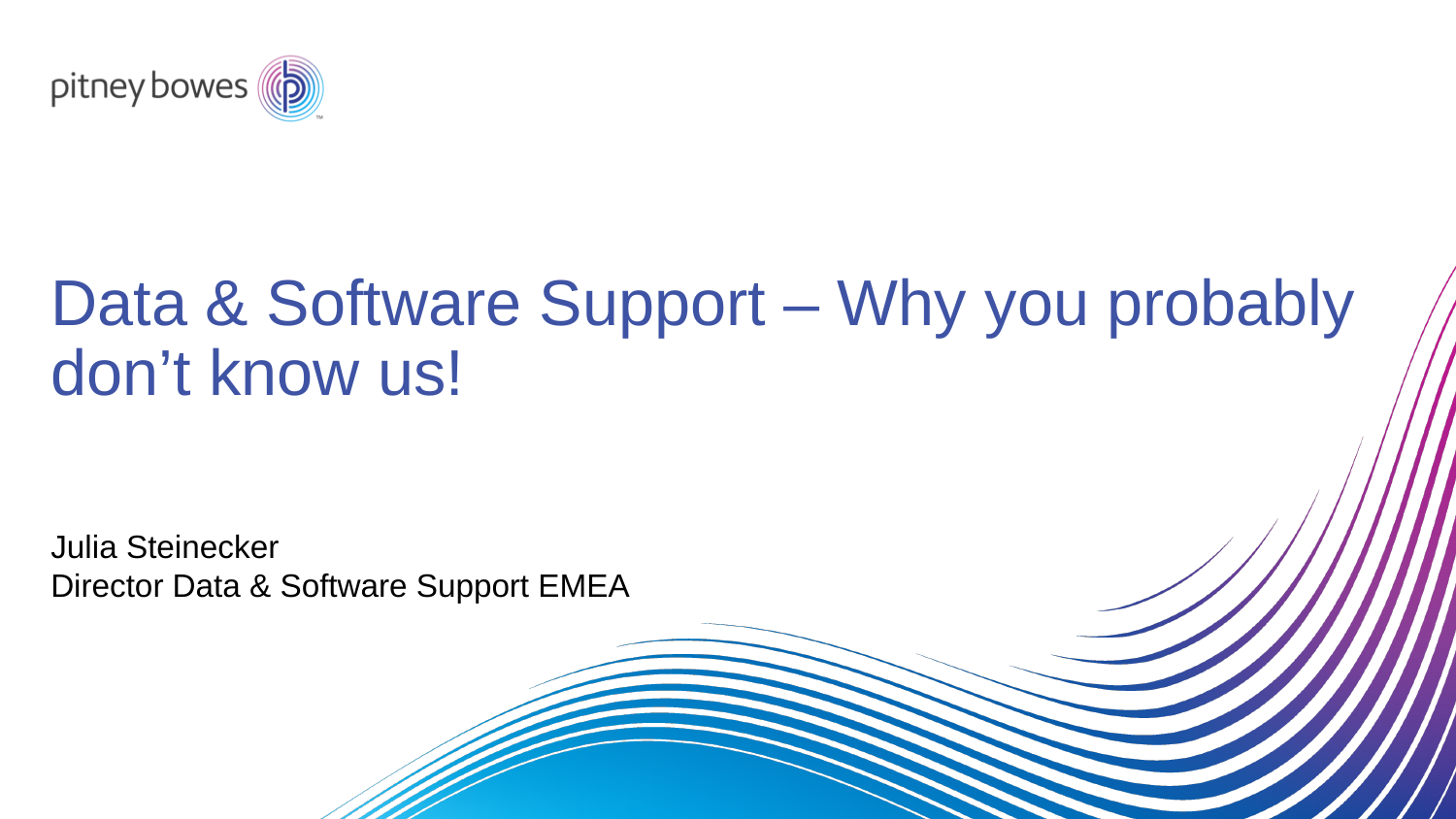

# Data & Software Support – Why you probably don’t know us!

Julia Steinecker
Director Data & Software Support EMEA